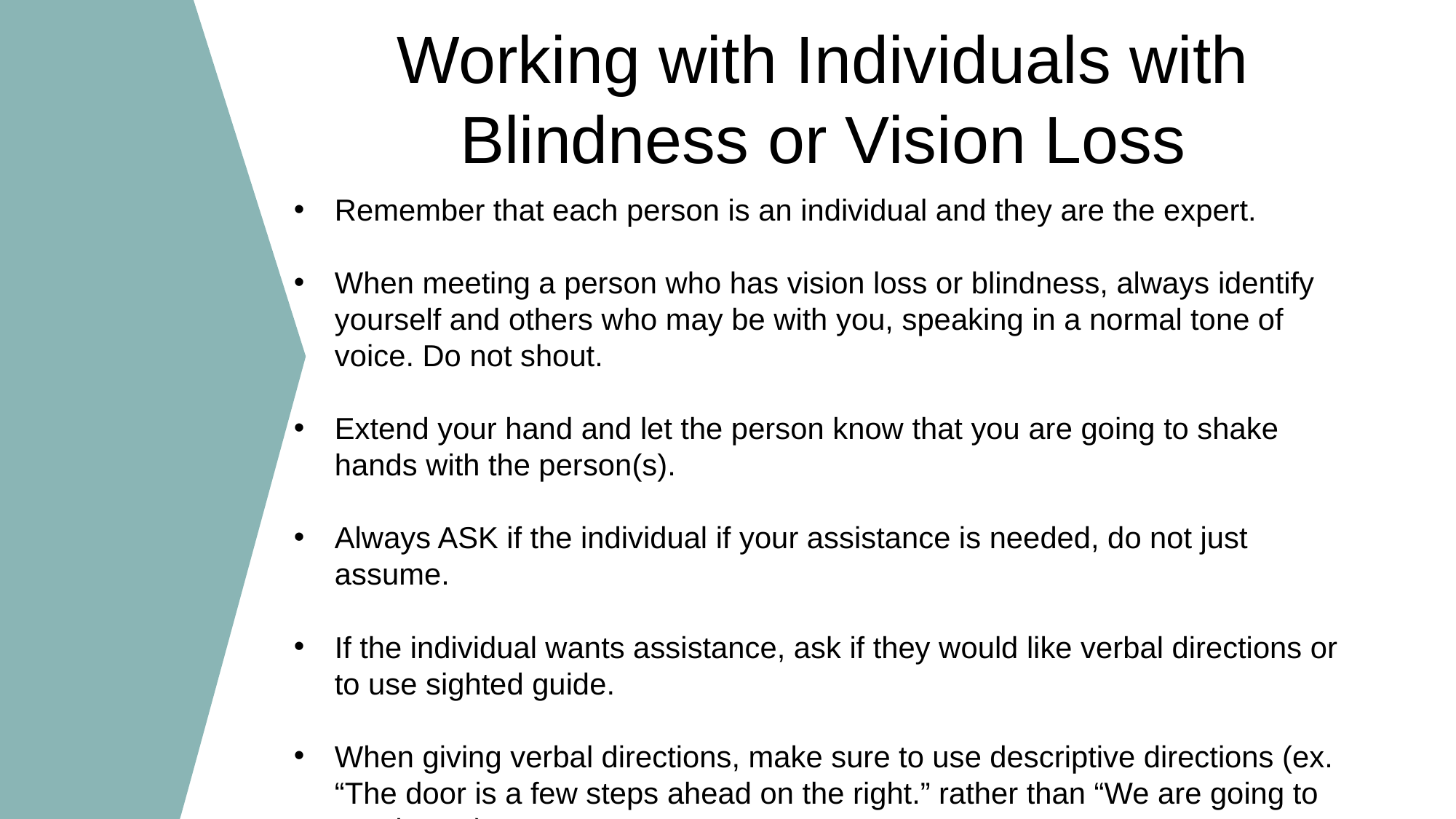

Working with Individuals with
Blindness or Vision Loss
Remember that each person is an individual and they are the expert.

When meeting a person who has vision loss or blindness, always identify yourself and others who may be with you, speaking in a normal tone of voice. Do not shout.

Extend your hand and let the person know that you are going to shake hands with the person(s).

Always ASK if the individual if your assistance is needed, do not just assume.

If the individual wants assistance, ask if they would like verbal directions or to use sighted guide.

When giving verbal directions, make sure to use descriptive directions (ex. “The door is a few steps ahead on the right.” rather than “We are going to turn here.”)